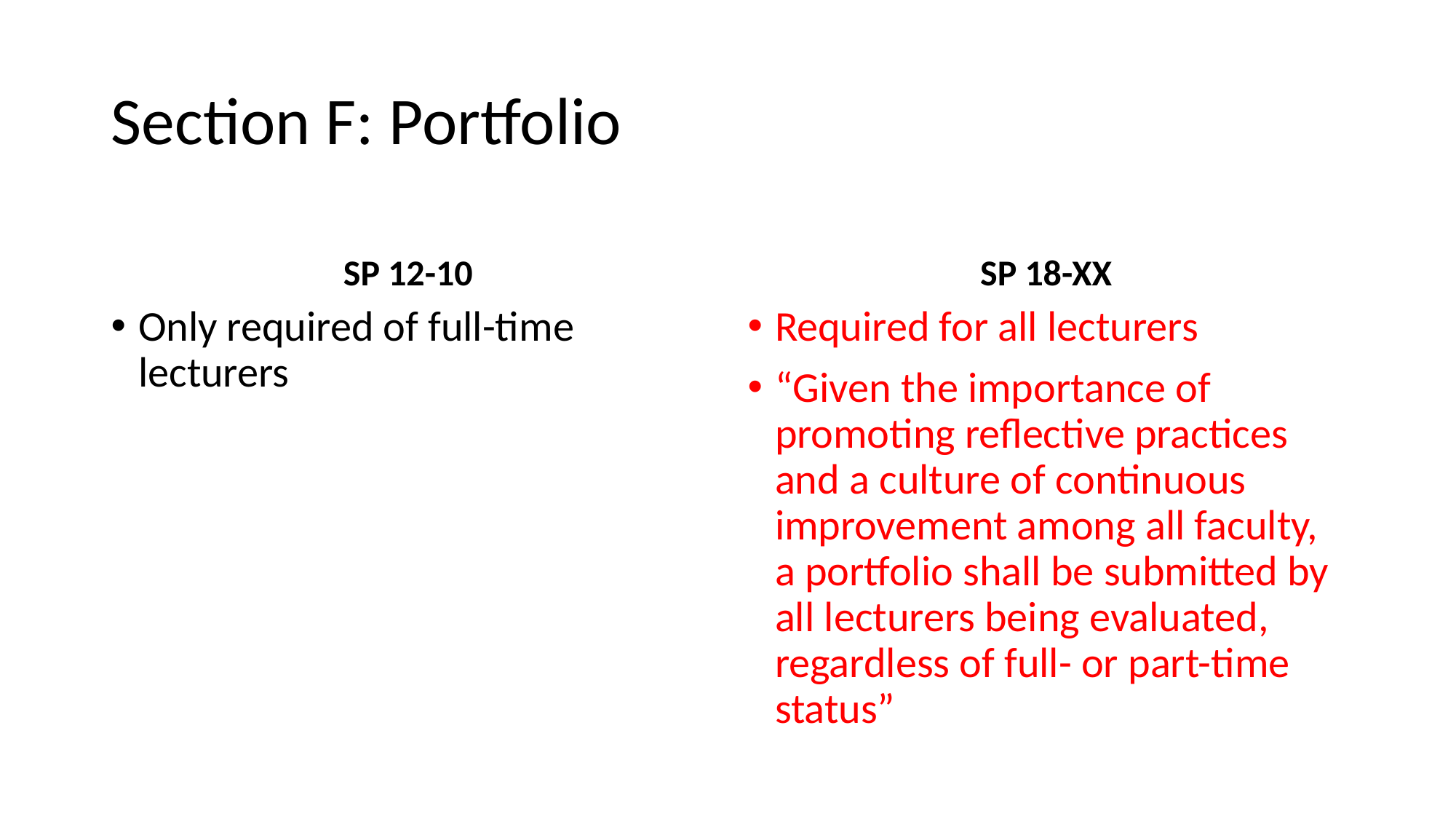

# Section F: Portfolio
SP 12-10
SP 18-XX
Only required of full-time lecturers
Required for all lecturers
“Given the importance of promoting reflective practices and a culture of continuous improvement among all faculty, a portfolio shall be submitted by all lecturers being evaluated, regardless of full- or part-time status”